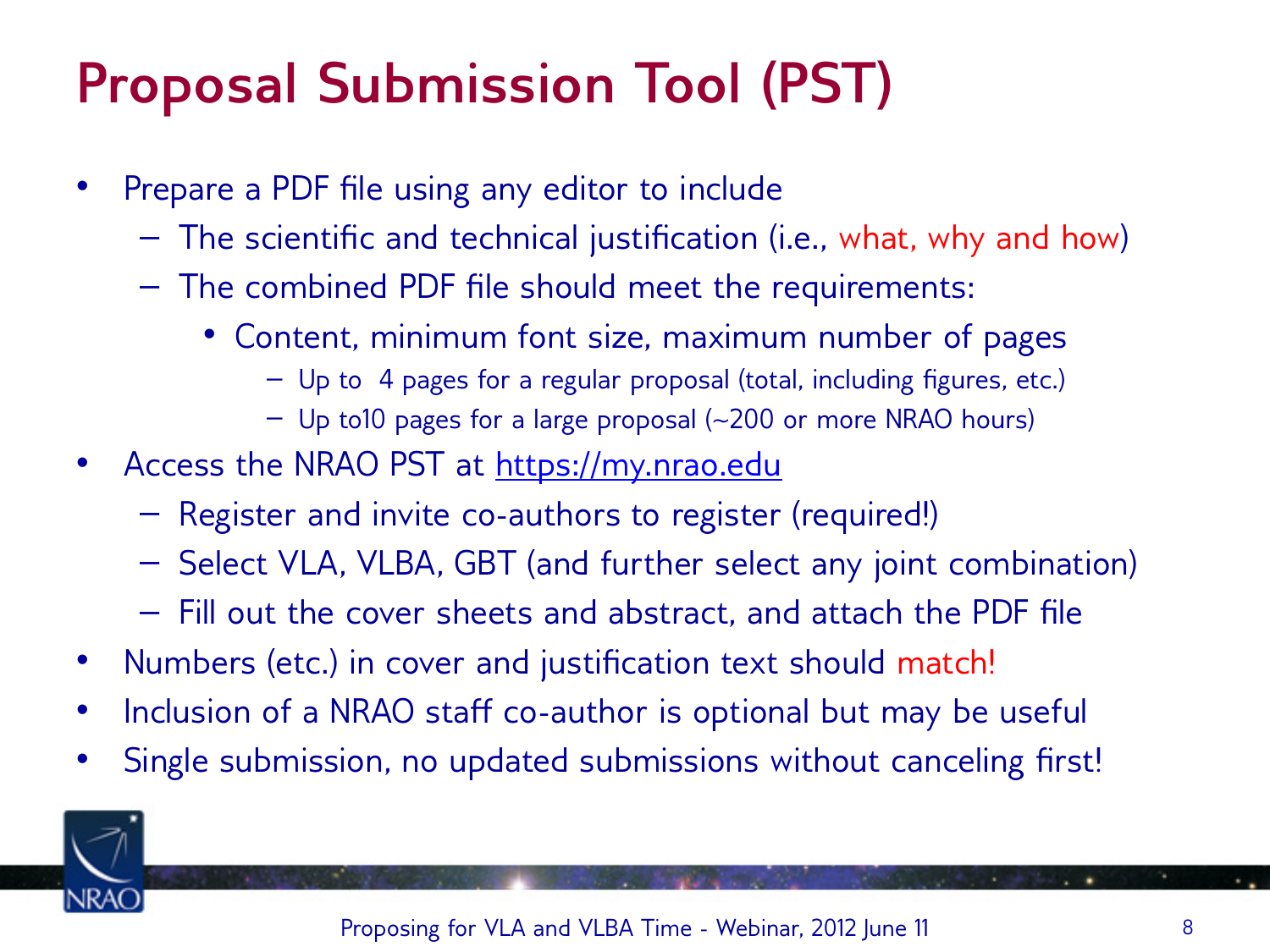

# Proposal Submission Tool (PST)
Prepare a PDF file using any editor to include
The scientific and technical justification (i.e., what, why and how)
The combined PDF file should meet the requirements:
Content, minimum font size, maximum number of pages
Up to  4 pages for a regular proposal (total, including figures, etc.)
Up to10 pages for a large proposal (~200 or more NRAO hours)
Access the NRAO PST at https://my.nrao.edu
Register and invite co-authors to register (required!)
Select VLA, VLBA, GBT (and further select any joint combination)
Fill out the cover sheets and abstract, and attach the PDF file
Numbers (etc.) in cover and justification text should match!
Inclusion of a NRAO staff co-author is optional but may be useful
Single submission, no updated submissions without canceling first!
Proposing for VLA and VLBA Time - Webinar, 2012 June 11
8